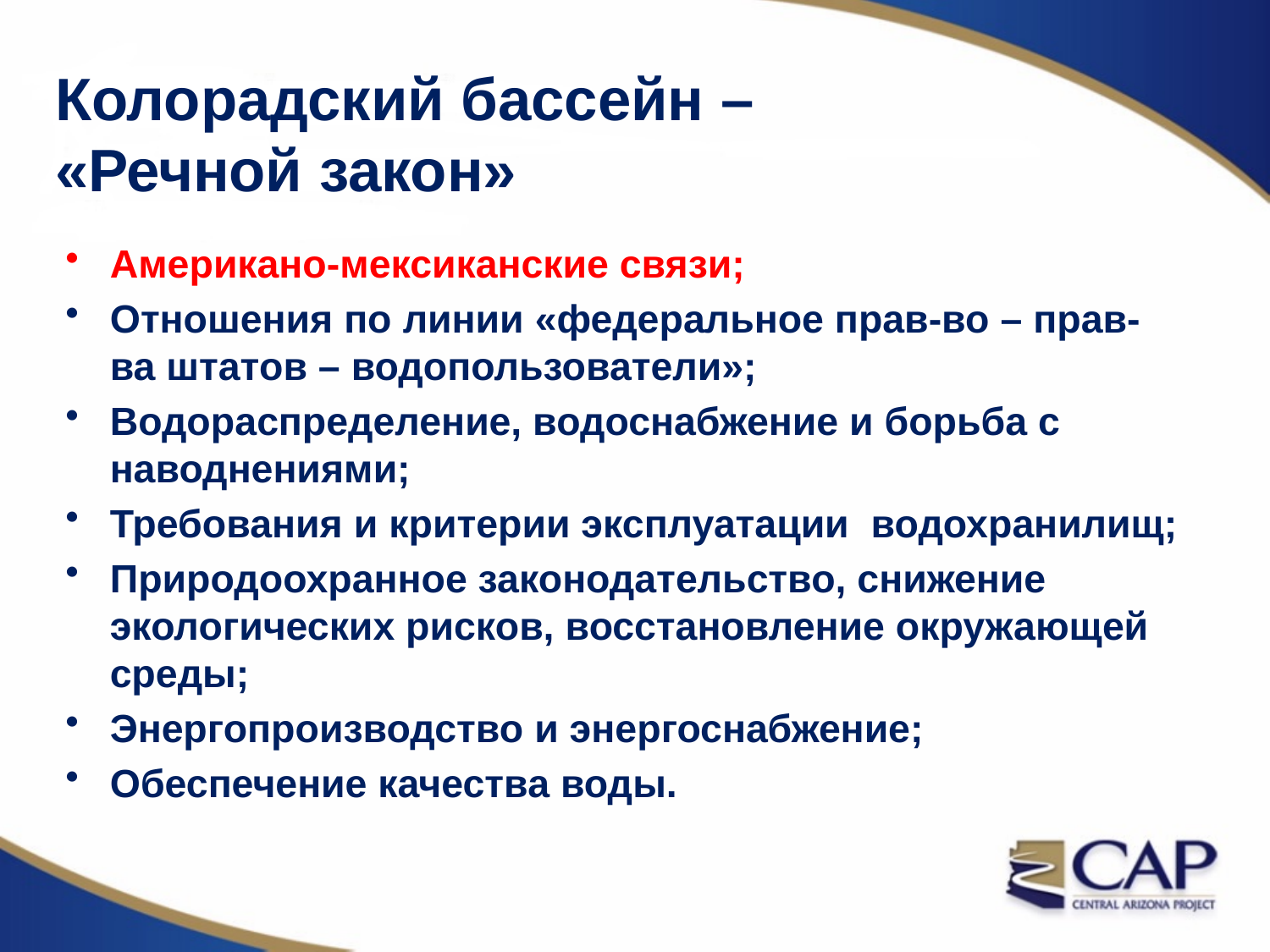

# Колорадский бассейн – «Речной закон»
Американо-мексиканские связи;
Отношения по линии «федеральное прав-во – прав-ва штатов – водопользователи»;
Водораспределение, водоснабжение и борьба с наводнениями;
Требования и критерии эксплуатации  водохранилищ;
Природоохранное законодательство, снижение экологических рисков, восстановление окружающей среды;
Энергопроизводство и энергоснабжение;
Обеспечение качества воды.